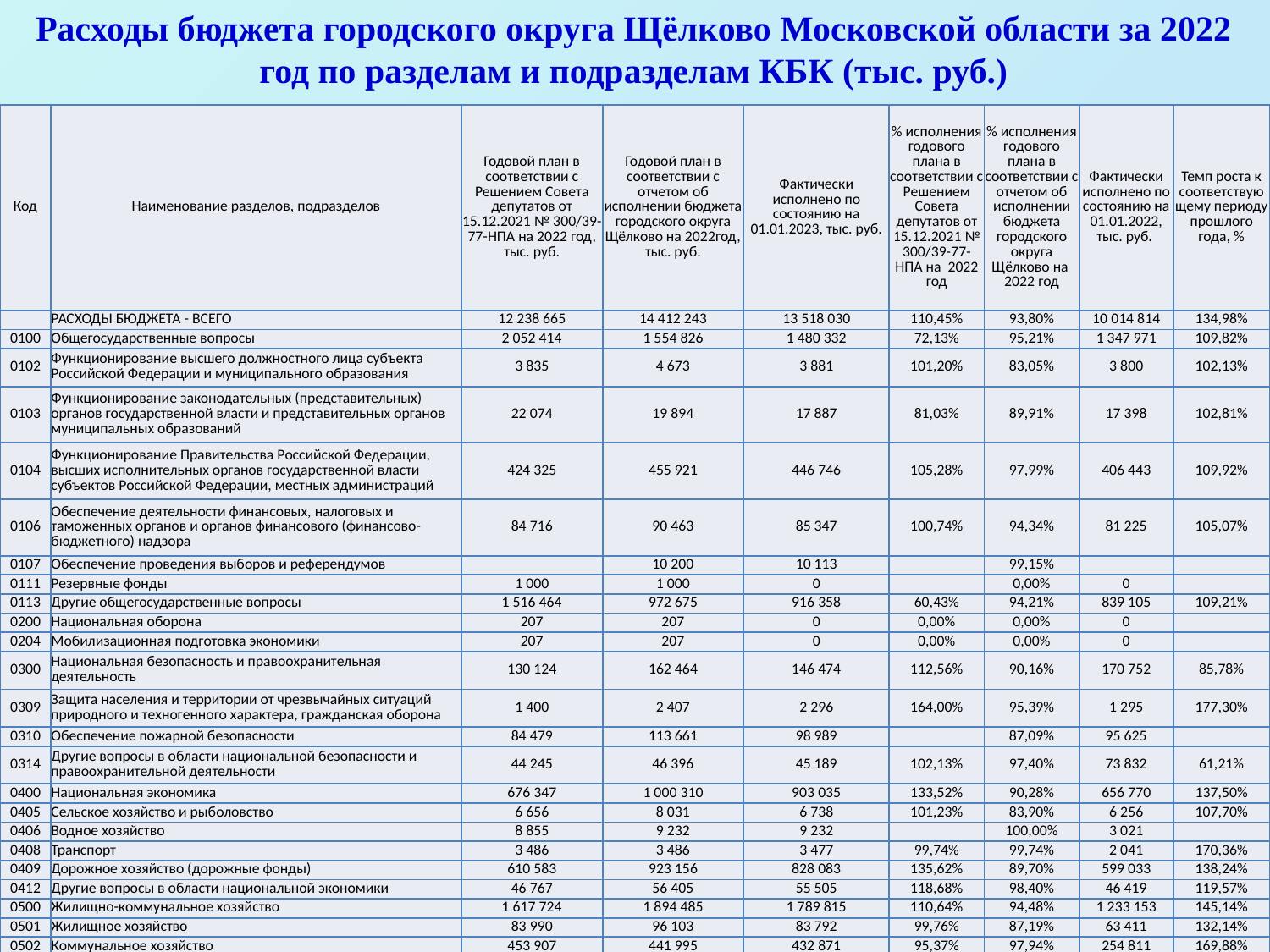

Расходы бюджета городского округа Щёлково Московской области за 2022 год по разделам и подразделам КБК (тыс. руб.)
| Код | Наименование разделов, подразделов | Годовой план в соответствии с Решением Совета депутатов от 15.12.2021 № 300/39-77-НПА на 2022 год, тыс. руб. | Годовой план в соответствии с отчетом об исполнении бюджета городского округа Щёлково на 2022год, тыс. руб. | Фактически исполнено по состоянию на 01.01.2023, тыс. руб. | % исполнения годового плана в соответствии с Решением Совета депутатов от 15.12.2021 № 300/39-77-НПА на 2022 год | % исполнения годового плана в соответствии с отчетом об исполнении бюджета городского округа Щёлково на 2022 год | Фактически исполнено по состоянию на 01.01.2022, тыс. руб. | Темп роста к соответствующему периоду прошлого года, % |
| --- | --- | --- | --- | --- | --- | --- | --- | --- |
|  | РАСХОДЫ БЮДЖЕТА - ВСЕГО | 12 238 665 | 14 412 243 | 13 518 030 | 110,45% | 93,80% | 10 014 814 | 134,98% |
| 0100 | Общегосударственные вопросы | 2 052 414 | 1 554 826 | 1 480 332 | 72,13% | 95,21% | 1 347 971 | 109,82% |
| 0102 | Функционирование высшего должностного лица субъекта Российской Федерации и муниципального образования | 3 835 | 4 673 | 3 881 | 101,20% | 83,05% | 3 800 | 102,13% |
| 0103 | Функционирование законодательных (представительных) органов государственной власти и представительных органов муниципальных образований | 22 074 | 19 894 | 17 887 | 81,03% | 89,91% | 17 398 | 102,81% |
| 0104 | Функционирование Правительства Российской Федерации, высших исполнительных органов государственной власти субъектов Российской Федерации, местных администраций | 424 325 | 455 921 | 446 746 | 105,28% | 97,99% | 406 443 | 109,92% |
| 0106 | Обеспечение деятельности финансовых, налоговых и таможенных органов и органов финансового (финансово-бюджетного) надзора | 84 716 | 90 463 | 85 347 | 100,74% | 94,34% | 81 225 | 105,07% |
| 0107 | Обеспечение проведения выборов и референдумов |  | 10 200 | 10 113 |  | 99,15% |  |  |
| 0111 | Резервные фонды | 1 000 | 1 000 | 0 |  | 0,00% | 0 |  |
| 0113 | Другие общегосударственные вопросы | 1 516 464 | 972 675 | 916 358 | 60,43% | 94,21% | 839 105 | 109,21% |
| 0200 | Национальная оборона | 207 | 207 | 0 | 0,00% | 0,00% | 0 |  |
| 0204 | Мобилизационная подготовка экономики | 207 | 207 | 0 | 0,00% | 0,00% | 0 |  |
| 0300 | Национальная безопасность и правоохранительная деятельность | 130 124 | 162 464 | 146 474 | 112,56% | 90,16% | 170 752 | 85,78% |
| 0309 | Защита населения и территории от чрезвычайных ситуаций природного и техногенного характера, гражданская оборона | 1 400 | 2 407 | 2 296 | 164,00% | 95,39% | 1 295 | 177,30% |
| 0310 | Обеспечение пожарной безопасности | 84 479 | 113 661 | 98 989 |  | 87,09% | 95 625 |  |
| 0314 | Другие вопросы в области национальной безопасности и правоохранительной деятельности | 44 245 | 46 396 | 45 189 | 102,13% | 97,40% | 73 832 | 61,21% |
| 0400 | Национальная экономика | 676 347 | 1 000 310 | 903 035 | 133,52% | 90,28% | 656 770 | 137,50% |
| 0405 | Сельское хозяйство и рыболовство | 6 656 | 8 031 | 6 738 | 101,23% | 83,90% | 6 256 | 107,70% |
| 0406 | Водное хозяйство | 8 855 | 9 232 | 9 232 |  | 100,00% | 3 021 |  |
| 0408 | Транспорт | 3 486 | 3 486 | 3 477 | 99,74% | 99,74% | 2 041 | 170,36% |
| 0409 | Дорожное хозяйство (дорожные фонды) | 610 583 | 923 156 | 828 083 | 135,62% | 89,70% | 599 033 | 138,24% |
| 0412 | Другие вопросы в области национальной экономики | 46 767 | 56 405 | 55 505 | 118,68% | 98,40% | 46 419 | 119,57% |
| 0500 | Жилищно-коммунальное хозяйство | 1 617 724 | 1 894 485 | 1 789 815 | 110,64% | 94,48% | 1 233 153 | 145,14% |
| 0501 | Жилищное хозяйство | 83 990 | 96 103 | 83 792 | 99,76% | 87,19% | 63 411 | 132,14% |
| 0502 | Коммунальное хозяйство | 453 907 | 441 995 | 432 871 | 95,37% | 97,94% | 254 811 | 169,88% |
| 0503 | Благоустройство | 1 079 827 | 1 356 387 | 1 273 152 | 117,90% | 93,86% | 914 931 | 139,15% |